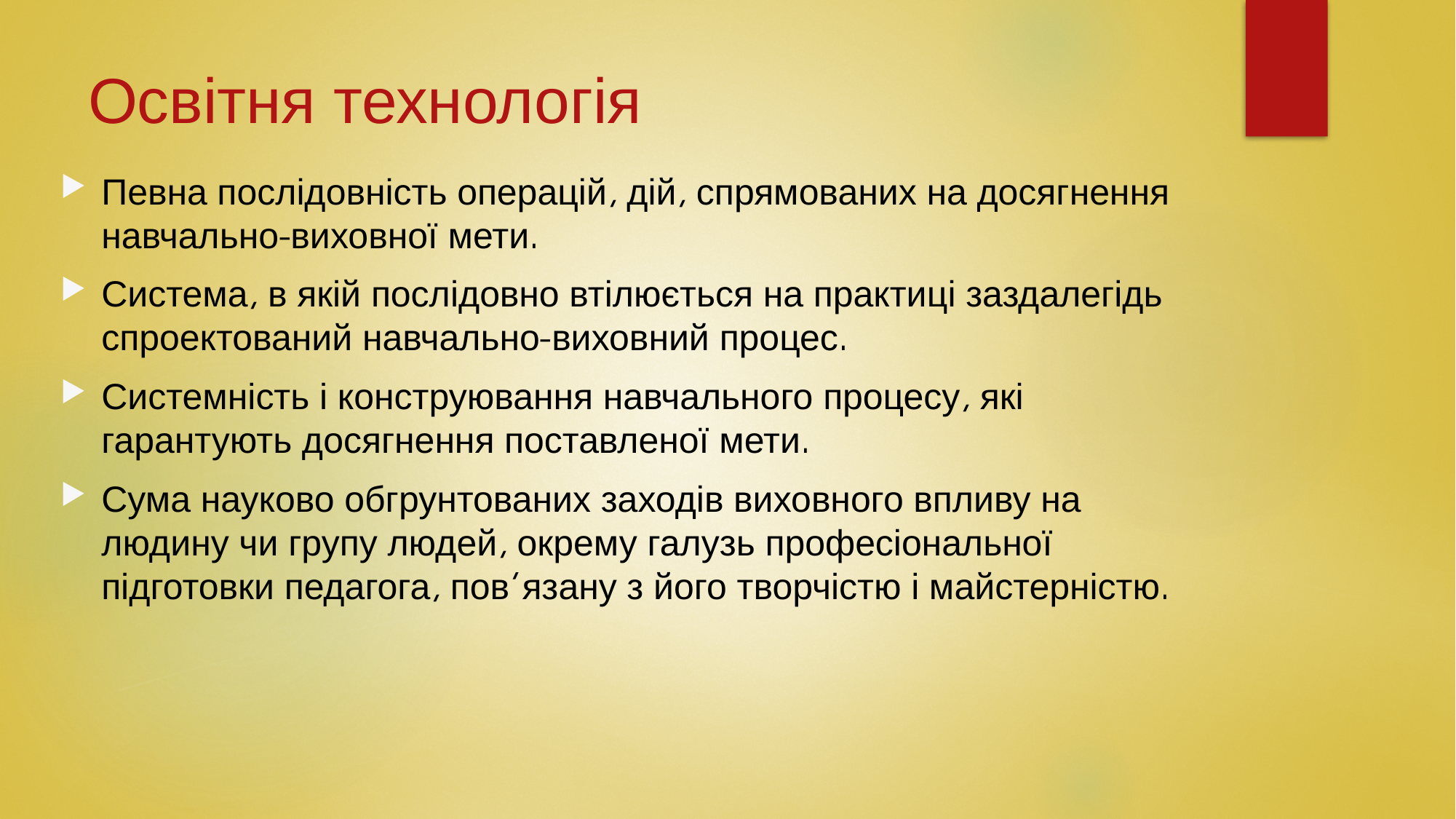

# Освітня технологія
Певна послідовність операцій, дій, спрямованих на досягнення навчально-виховної мети.
Система, в якій послідовно втілюється на практиці заздалегідь спроектований навчально-виховний процес.
Системність і конструювання навчального процесу, які гарантують досягнення поставленої мети.
Сума науково обгрунтованих заходів виховного впливу на людину чи групу людей, окрему галузь професіональної підготовки педагога, пов’язану з його творчістю і майстерністю.